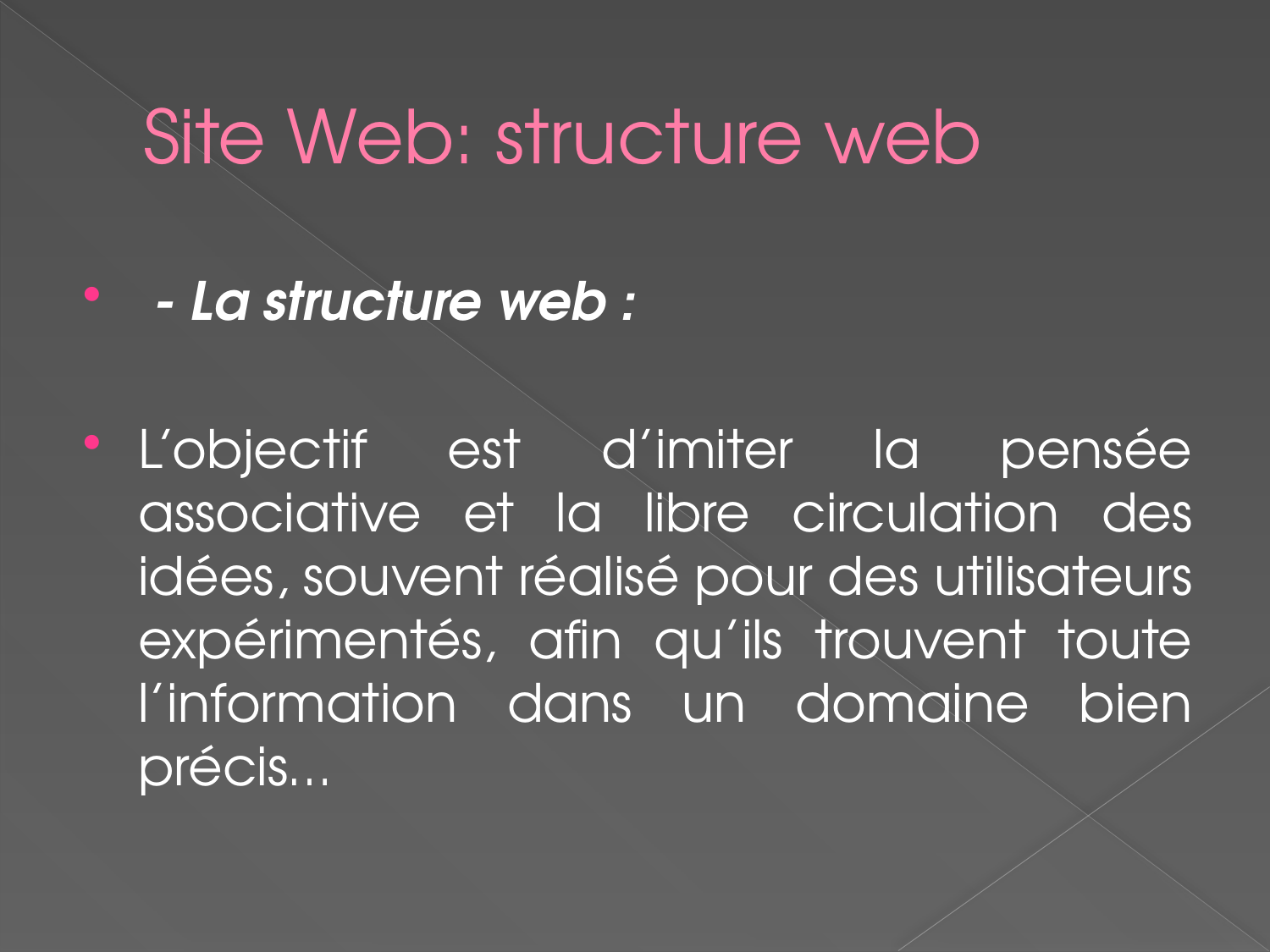

# Site Web: structure web
 - La structure web :

L’objectif est d’imiter la pensée associative et la libre circulation des idées, souvent réalisé pour des utilisateurs expérimentés, afin qu’ils trouvent toute l’information dans un domaine bien précis…